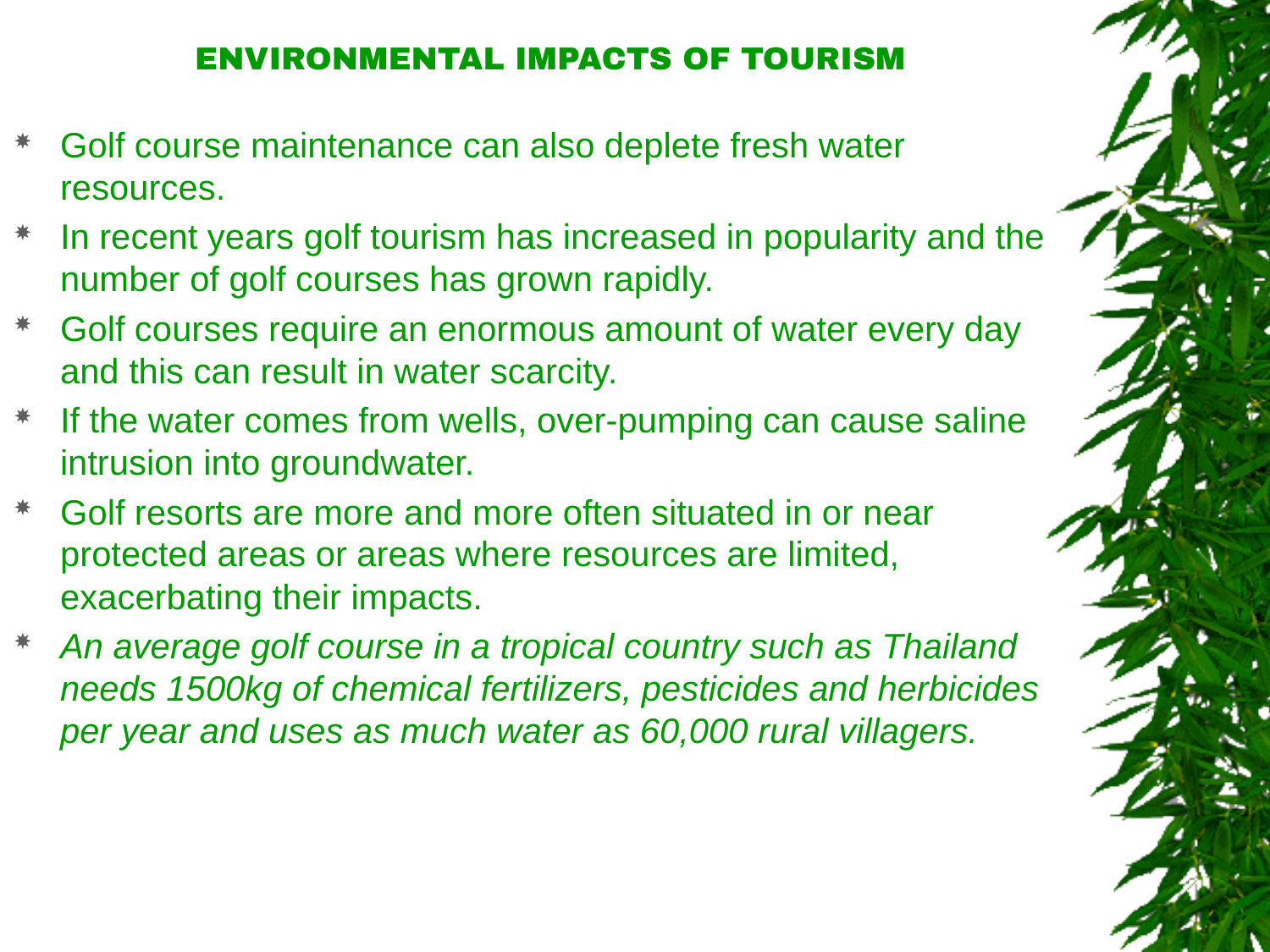

ENVIRONMENTAL IMPACTS OF TOURISM
Golf course maintenance can also deplete fresh water resources.
In recent years golf tourism has increased in popularity and the number of golf courses has grown rapidly.
Golf courses require an enormous amount of water every day and this can result in water scarcity.
If the water comes from wells, over-pumping can cause saline intrusion into groundwater.
Golf resorts are more and more often situated in or near protected areas or areas where resources are limited, exacerbating their impacts.
An average golf course in a tropical country such as Thailand needs 1500kg of chemical fertilizers, pesticides and herbicides per year and uses as much water as 60,000 rural villagers.